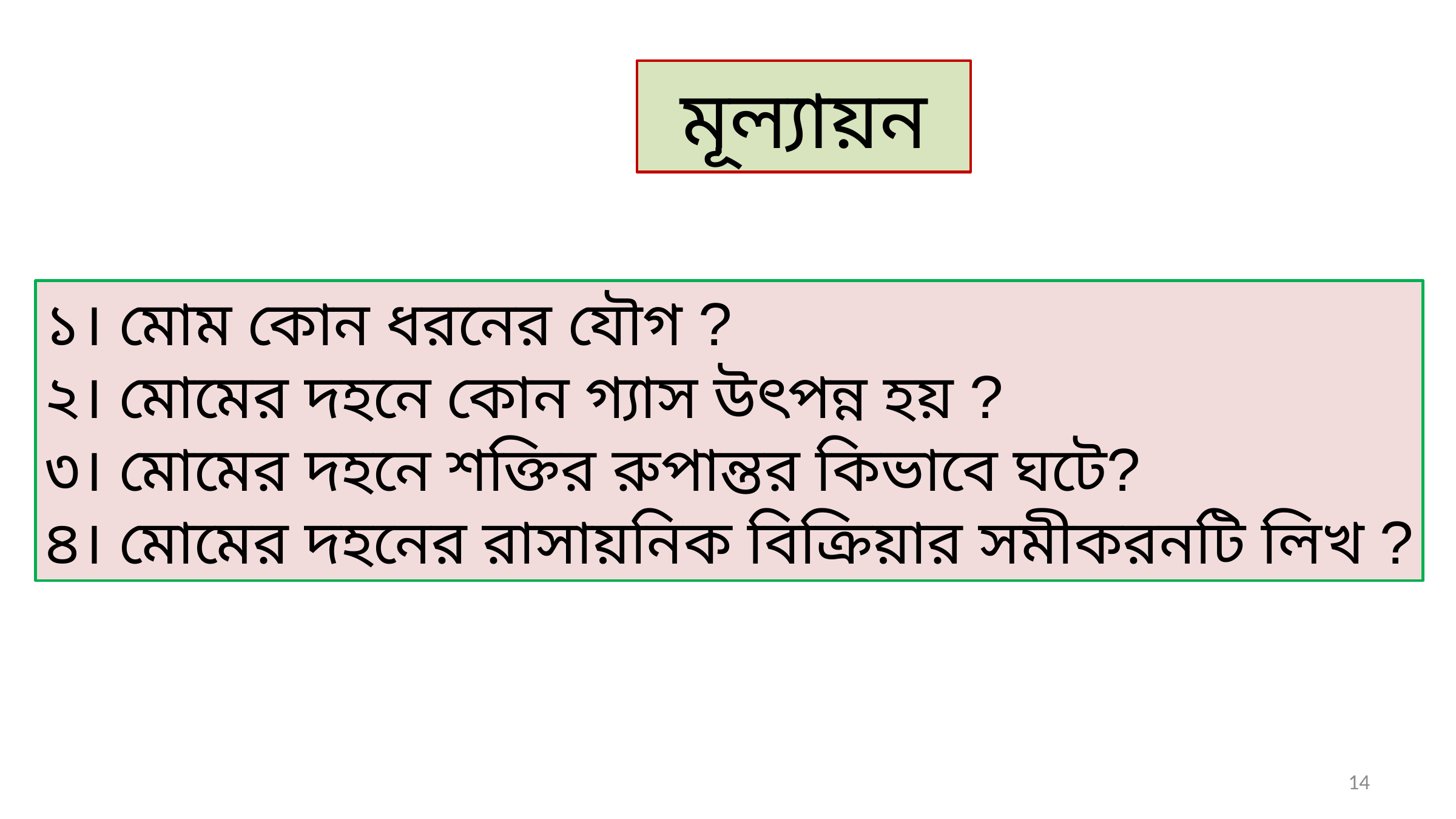

# মূল্যায়ন
১। মোম কোন ধরনের যৌগ ?
২। মোমের দহনে কোন গ্যাস উৎপন্ন হয় ?
৩। মোমের দহনে শক্তির রুপান্তর কিভাবে ঘটে?
৪। মোমের দহনের রাসায়নিক বিক্রিয়ার সমীকরনটি লিখ ?
14